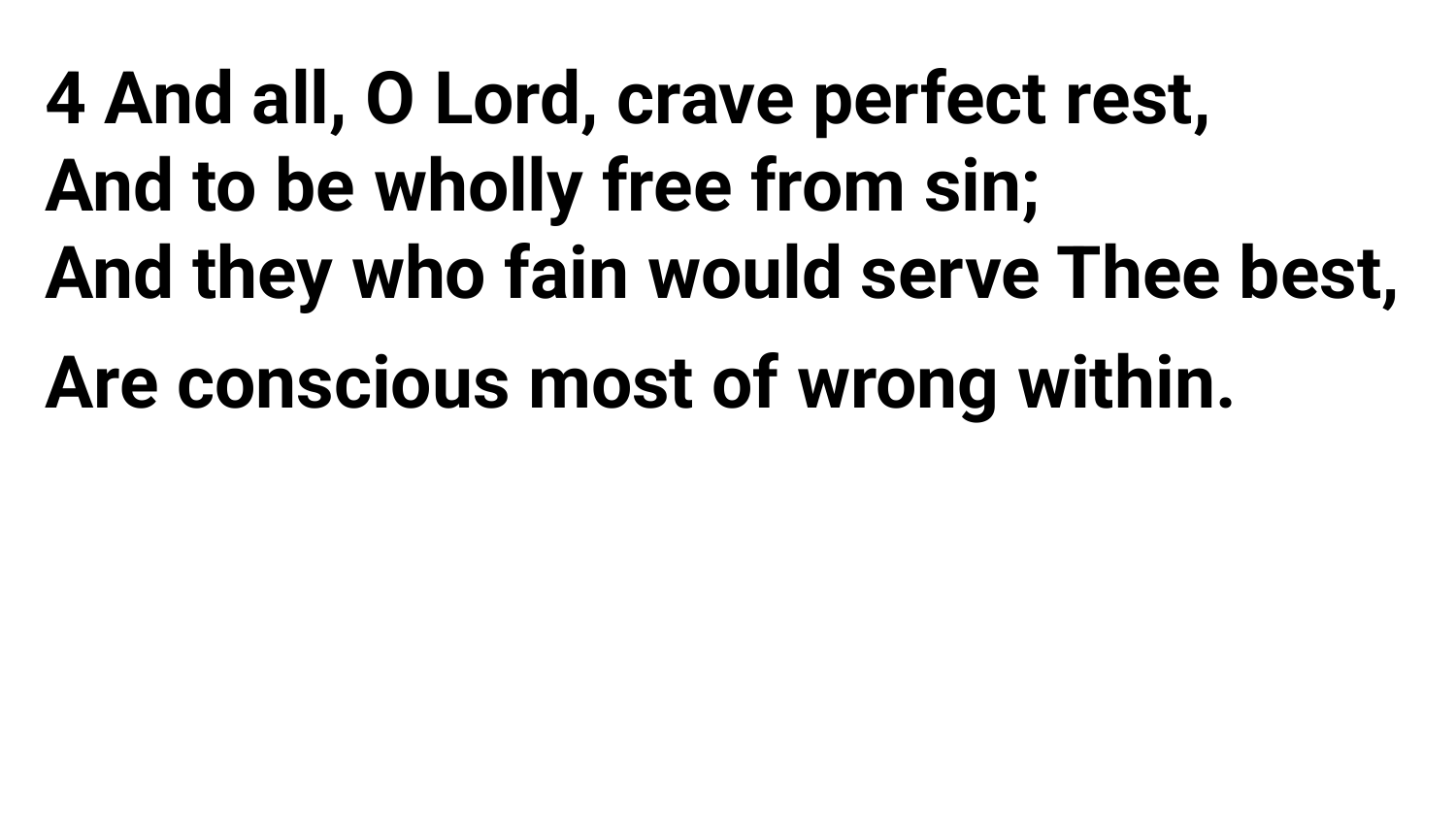

4 And all, O Lord, crave perfect rest,
And to be wholly free from sin;
And they who fain would serve Thee best,
Are conscious most of wrong within.